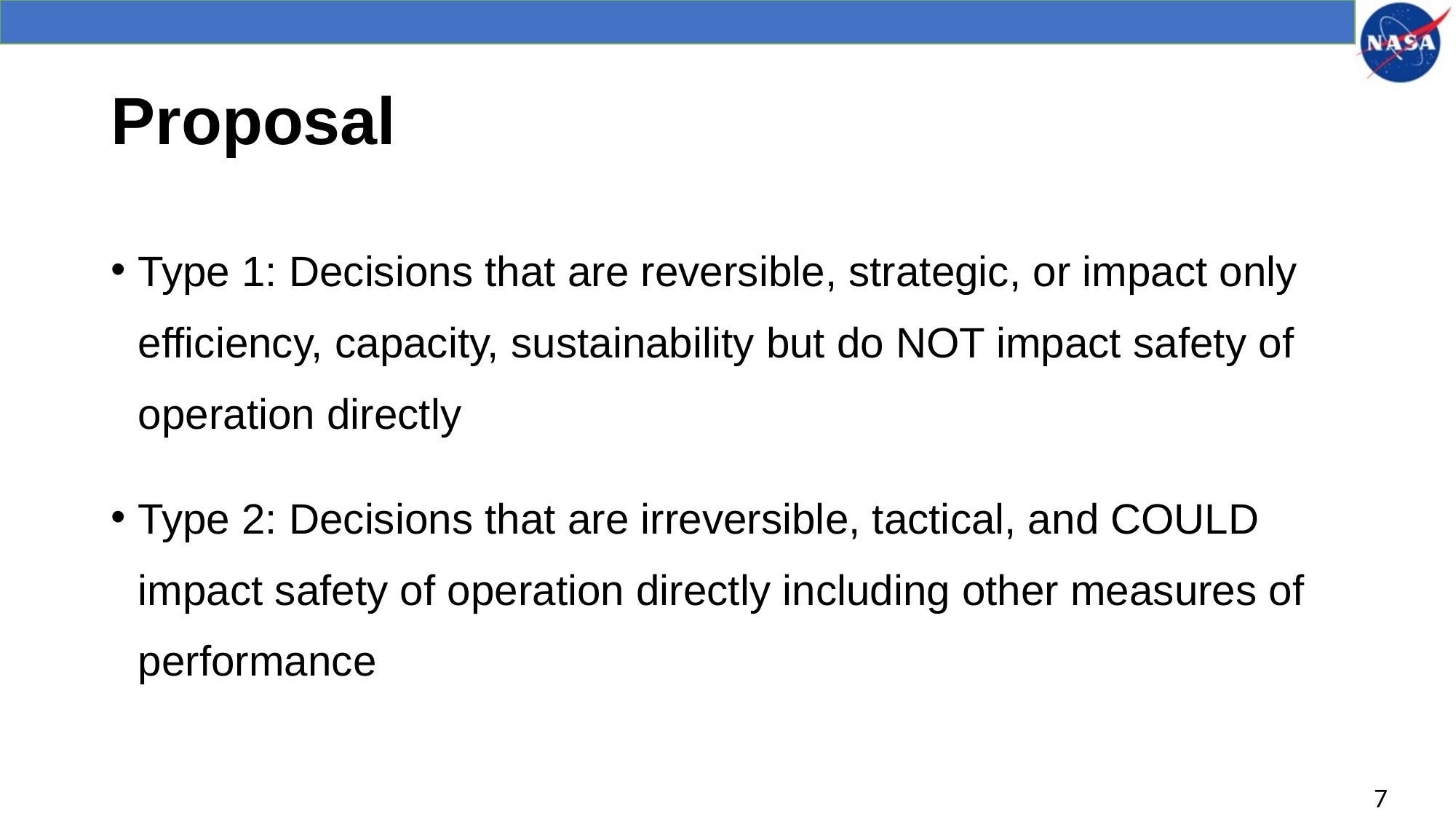

# Proposal
Type 1: Decisions that are reversible, strategic, or impact only efficiency, capacity, sustainability but do NOT impact safety of operation directly
Type 2: Decisions that are irreversible, tactical, and COULD impact safety of operation directly including other measures of performance